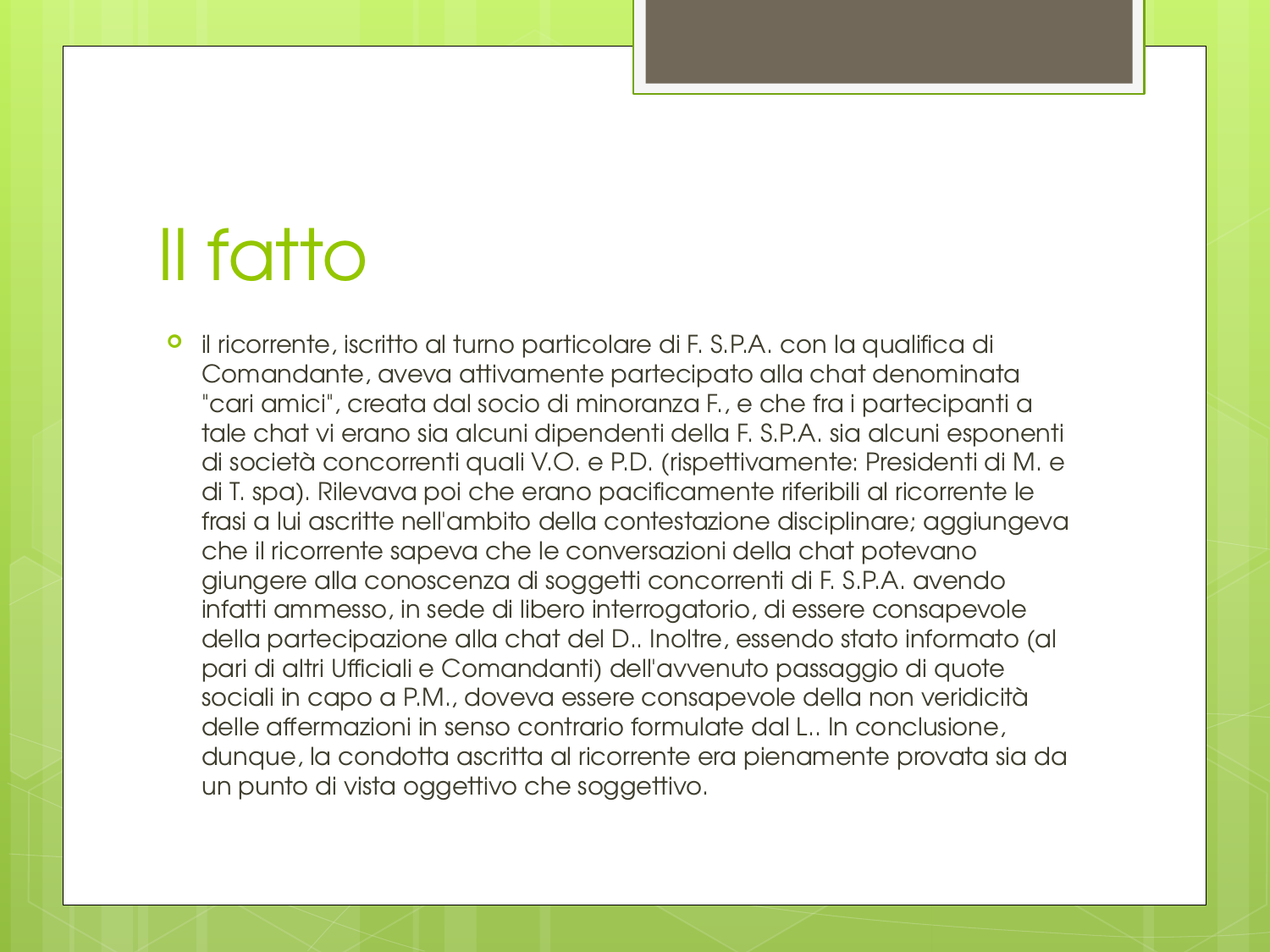

# Il fatto
il ricorrente, iscritto al turno particolare di F. S.P.A. con la qualifica di Comandante, aveva attivamente partecipato alla chat denominata "cari amici", creata dal socio di minoranza F., e che fra i partecipanti a tale chat vi erano sia alcuni dipendenti della F. S.P.A. sia alcuni esponenti di società concorrenti quali V.O. e P.D. (rispettivamente: Presidenti di M. e di T. spa). Rilevava poi che erano pacificamente riferibili al ricorrente le frasi a lui ascritte nell'ambito della contestazione disciplinare; aggiungeva che il ricorrente sapeva che le conversazioni della chat potevano giungere alla conoscenza di soggetti concorrenti di F. S.P.A. avendo infatti ammesso, in sede di libero interrogatorio, di essere consapevole della partecipazione alla chat del D.. Inoltre, essendo stato informato (al pari di altri Ufficiali e Comandanti) dell'avvenuto passaggio di quote sociali in capo a P.M., doveva essere consapevole della non veridicità delle affermazioni in senso contrario formulate dal L.. In conclusione, dunque, la condotta ascritta al ricorrente era pienamente provata sia da un punto di vista oggettivo che soggettivo.